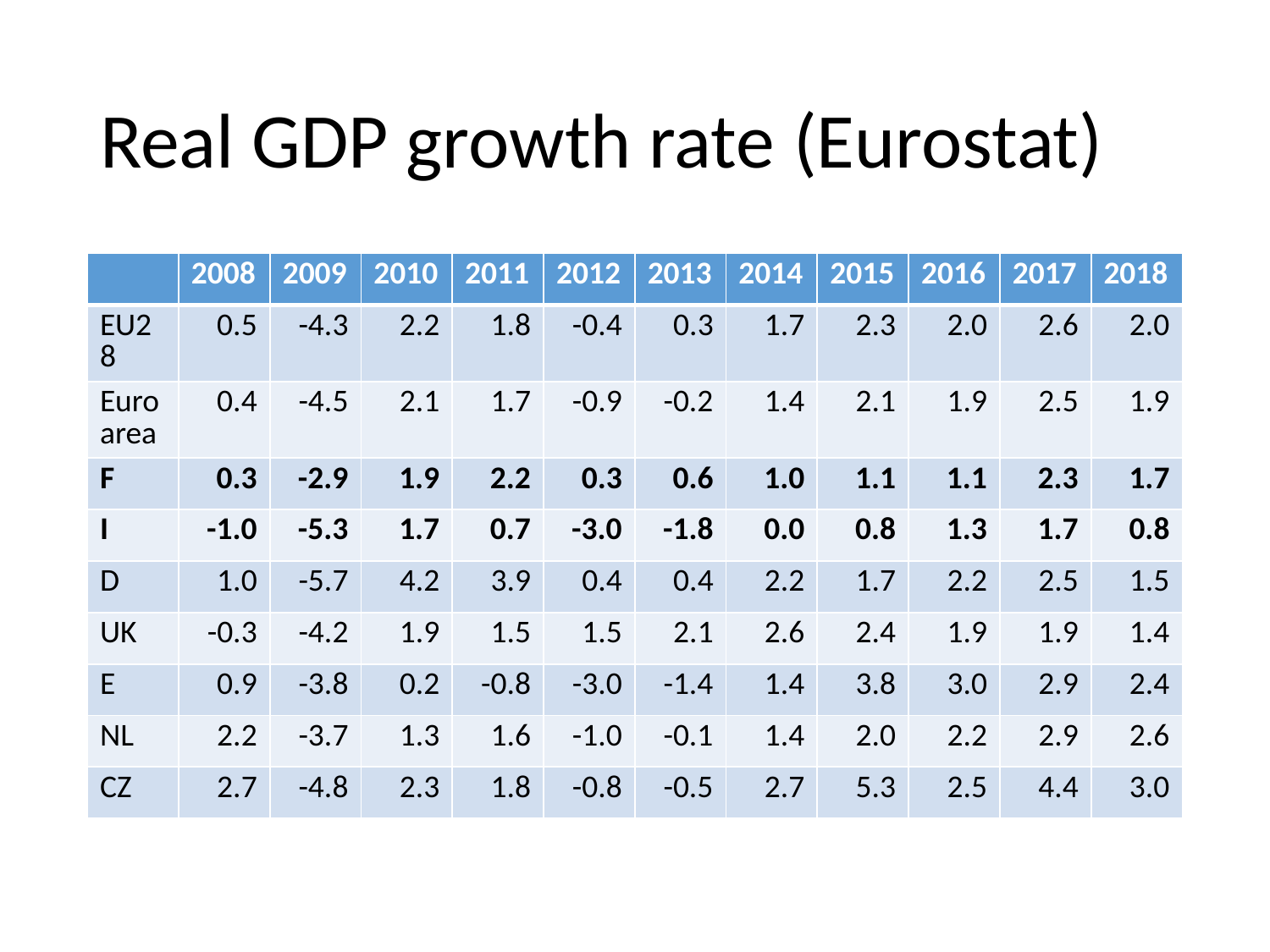

# Real GDP growth rate (Eurostat)
|  | 2008 | 2009 | 2010 | 2011 | 2012 | 2013 | 2014 | 2015 | 2016 | 2017 | 2018 |
| --- | --- | --- | --- | --- | --- | --- | --- | --- | --- | --- | --- |
| EU28 | 0.5 | -4.3 | 2.2 | 1.8 | -0.4 | 0.3 | 1.7 | 2.3 | 2.0 | 2.6 | 2.0 |
| Euroarea | 0.4 | -4.5 | 2.1 | 1.7 | -0.9 | -0.2 | 1.4 | 2.1 | 1.9 | 2.5 | 1.9 |
| F | 0.3 | -2.9 | 1.9 | 2.2 | 0.3 | 0.6 | 1.0 | 1.1 | 1.1 | 2.3 | 1.7 |
| I | -1.0 | -5.3 | 1.7 | 0.7 | -3.0 | -1.8 | 0.0 | 0.8 | 1.3 | 1.7 | 0.8 |
| D | 1.0 | -5.7 | 4.2 | 3.9 | 0.4 | 0.4 | 2.2 | 1.7 | 2.2 | 2.5 | 1.5 |
| UK | -0.3 | -4.2 | 1.9 | 1.5 | 1.5 | 2.1 | 2.6 | 2.4 | 1.9 | 1.9 | 1.4 |
| E | 0.9 | -3.8 | 0.2 | -0.8 | -3.0 | -1.4 | 1.4 | 3.8 | 3.0 | 2.9 | 2.4 |
| NL | 2.2 | -3.7 | 1.3 | 1.6 | -1.0 | -0.1 | 1.4 | 2.0 | 2.2 | 2.9 | 2.6 |
| CZ | 2.7 | -4.8 | 2.3 | 1.8 | -0.8 | -0.5 | 2.7 | 5.3 | 2.5 | 4.4 | 3.0 |